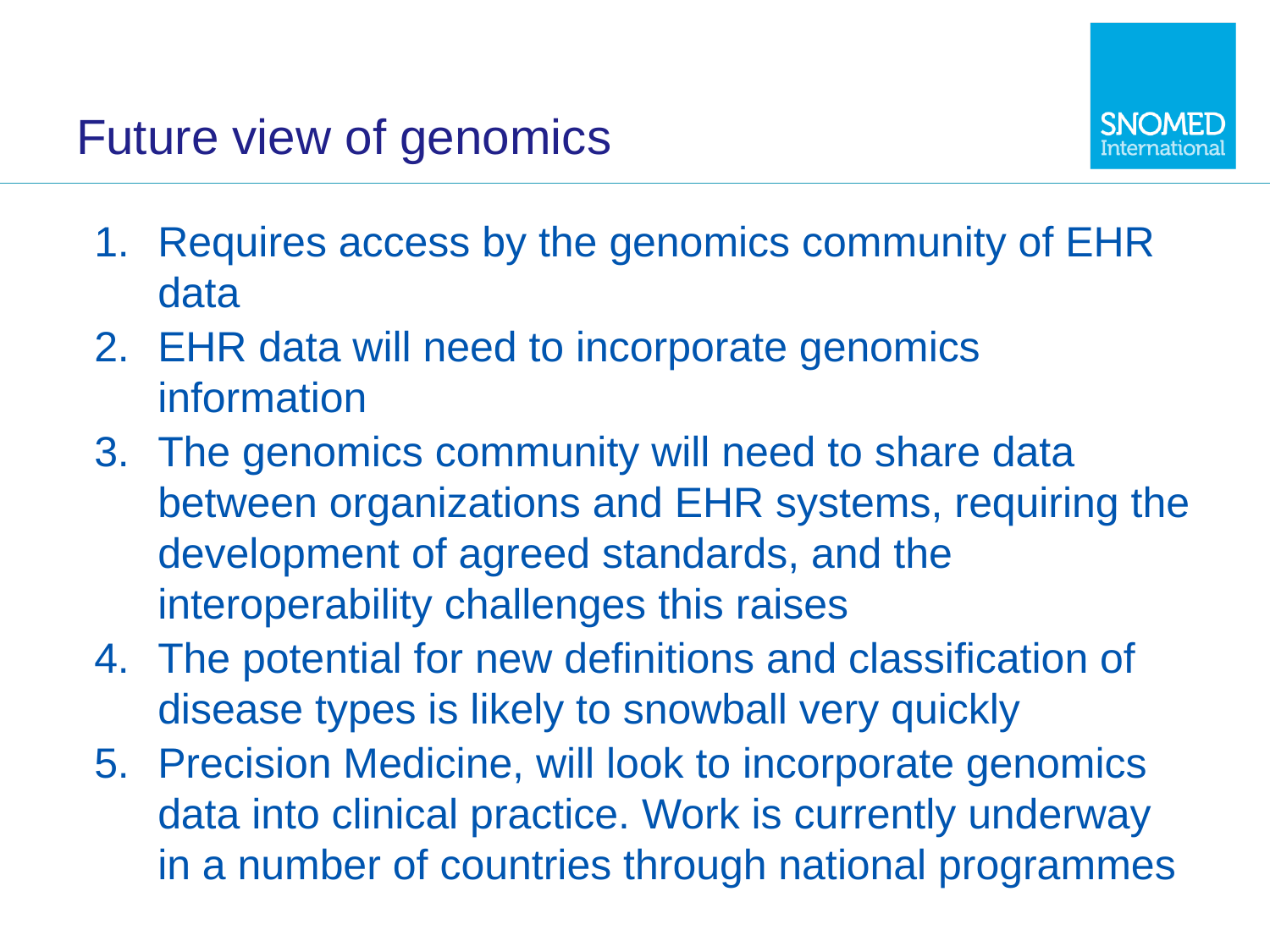

# Future view of genomics
Requires access by the genomics community of EHR data
EHR data will need to incorporate genomics information
The genomics community will need to share data between organizations and EHR systems, requiring the development of agreed standards, and the interoperability challenges this raises
The potential for new definitions and classification of disease types is likely to snowball very quickly
Precision Medicine, will look to incorporate genomics data into clinical practice. Work is currently underway in a number of countries through national programmes